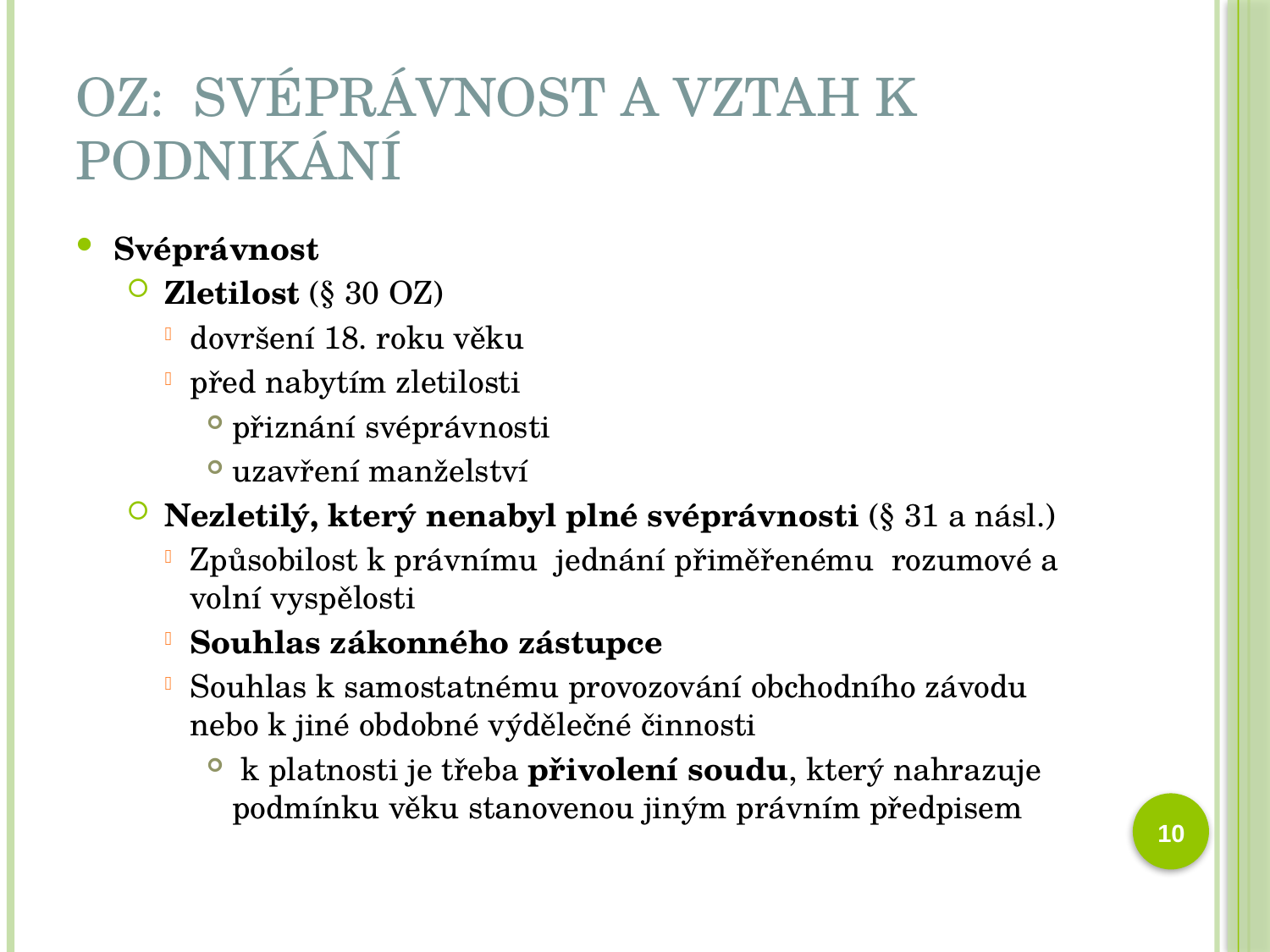

# OZ:  svéprávnost a vztah k podnikání
Svéprávnost
Zletilost (§ 30 OZ)
dovršení 18. roku věku
před nabytím zletilosti
přiznání svéprávnosti
uzavření manželství
Nezletilý, který nenabyl plné svéprávnosti (§ 31 a násl.)
Způsobilost k právnímu  jednání přiměřenému  rozumové a volní vyspělosti
Souhlas zákonného zástupce
Souhlas k samostatnému provozování obchodního závodu nebo k jiné obdobné výdělečné činnosti
 k platnosti je třeba přivolení soudu, který nahrazuje podmínku věku stanovenou jiným právním předpisem
10